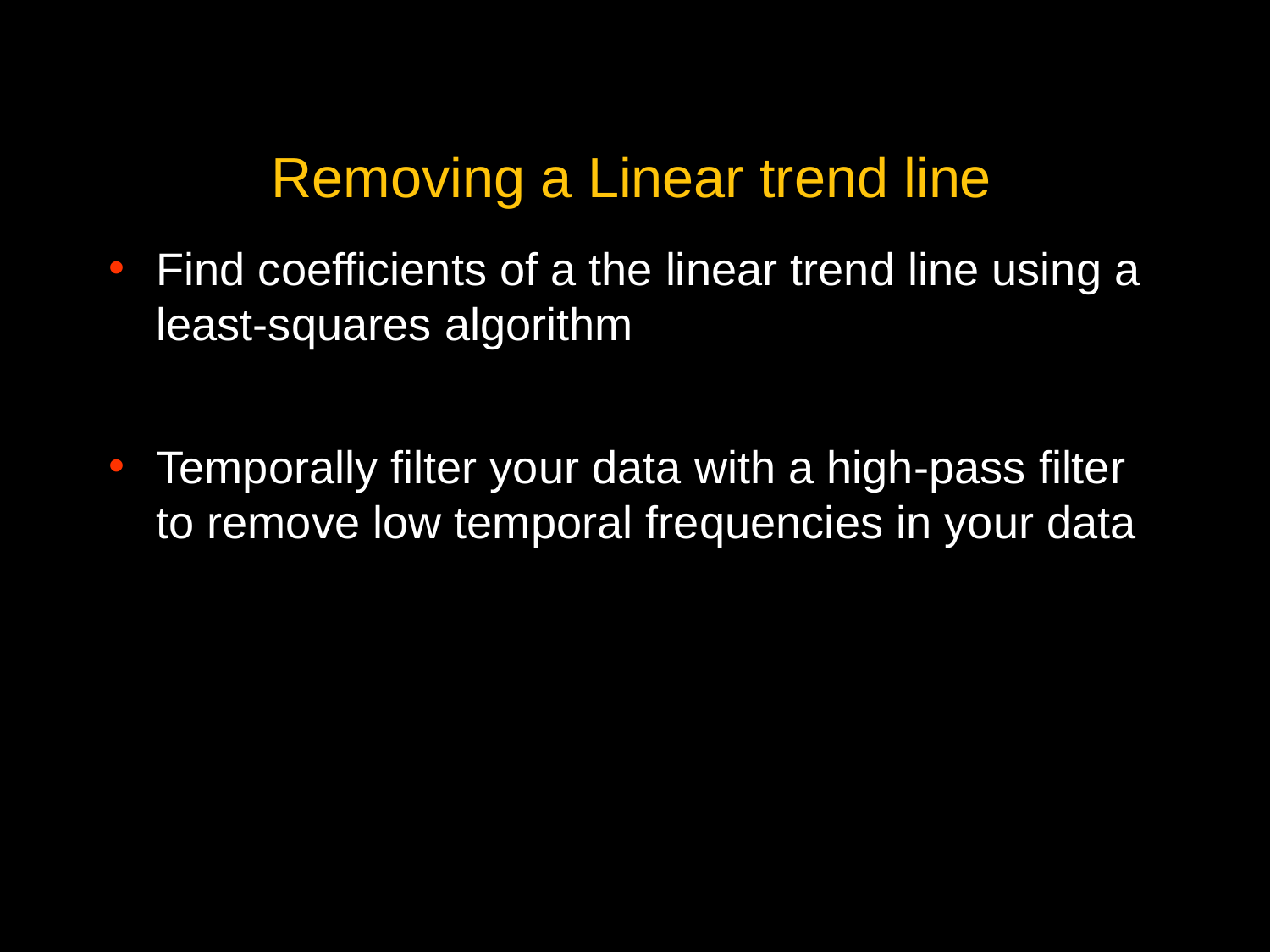

# Removing a Linear trend line
Find coefficients of a the linear trend line using a least-squares algorithm

Temporally filter your data with a high-pass filter to remove low temporal frequencies in your data